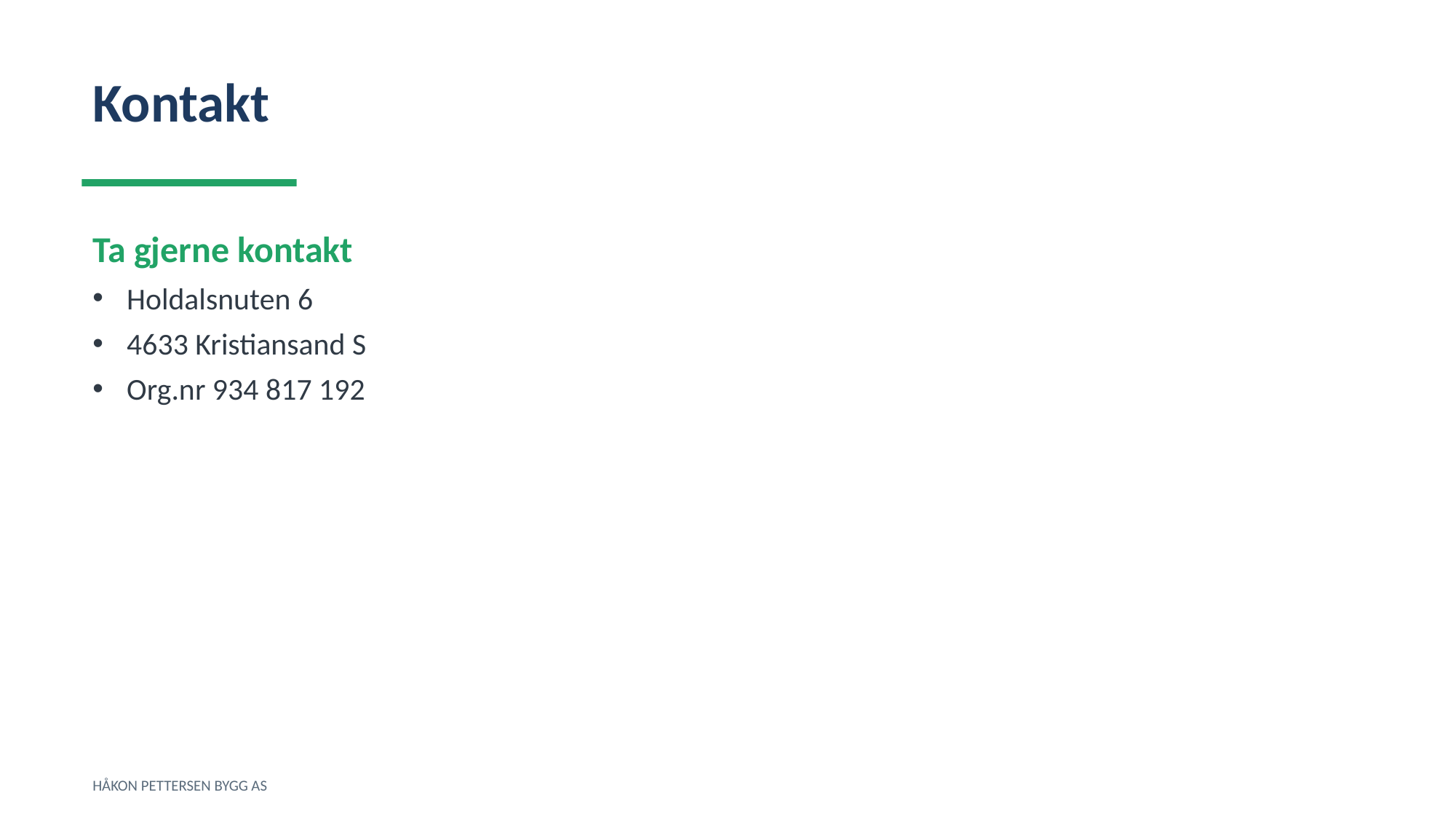

Kontakt

Ta gjerne kontakt
Holdalsnuten 6
4633 Kristiansand S
Org.nr 934 817 192
HÅKON PETTERSEN BYGG AS